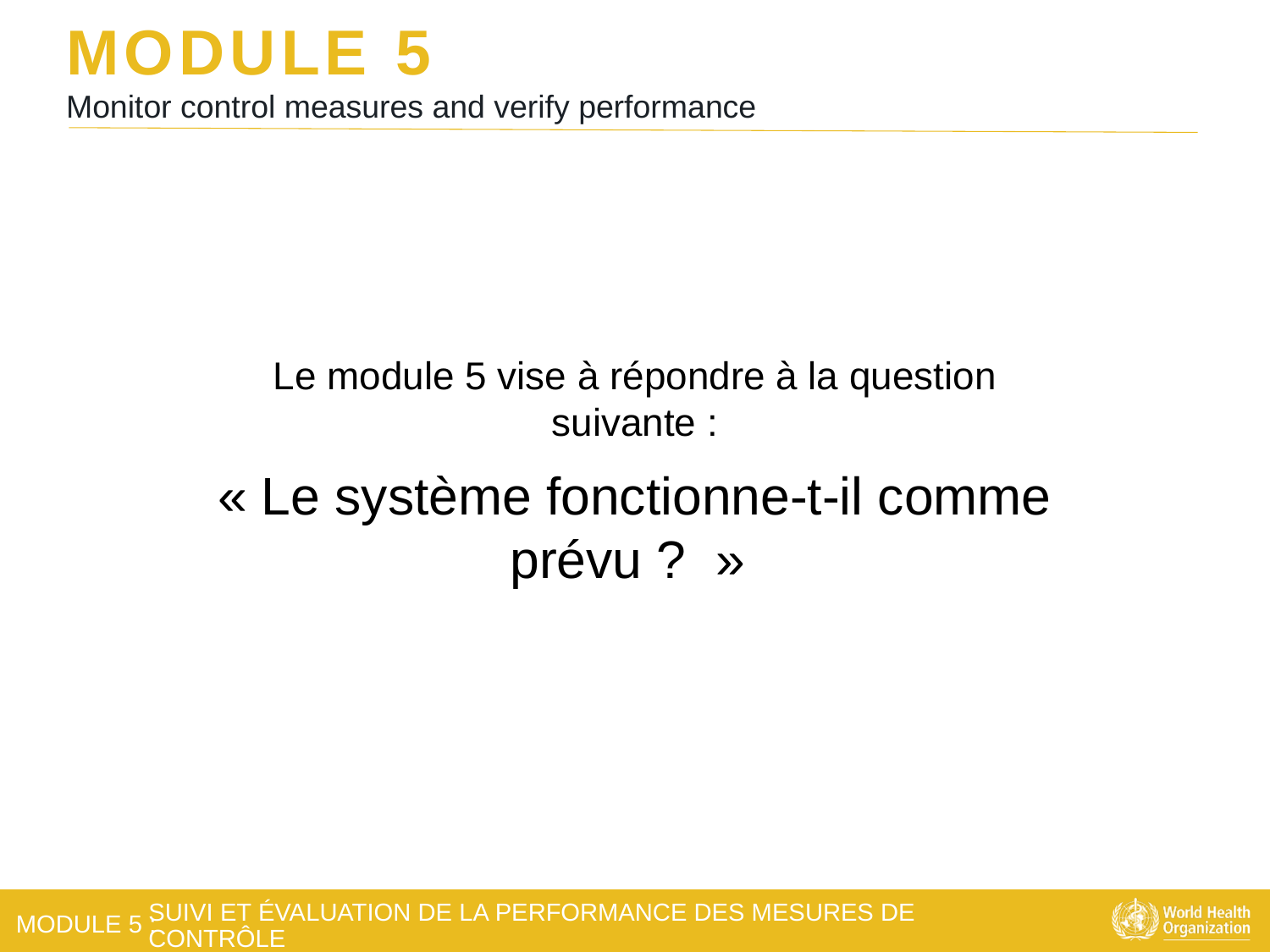

Le module 5 vise à répondre à la question suivante :
« Le système fonctionne-t-il comme prévu ?  »
SUIVI ET ÉVALUATION DE LA PERFORMANCE DES MESURES DE CONTRÔLE
MODULE 5 :